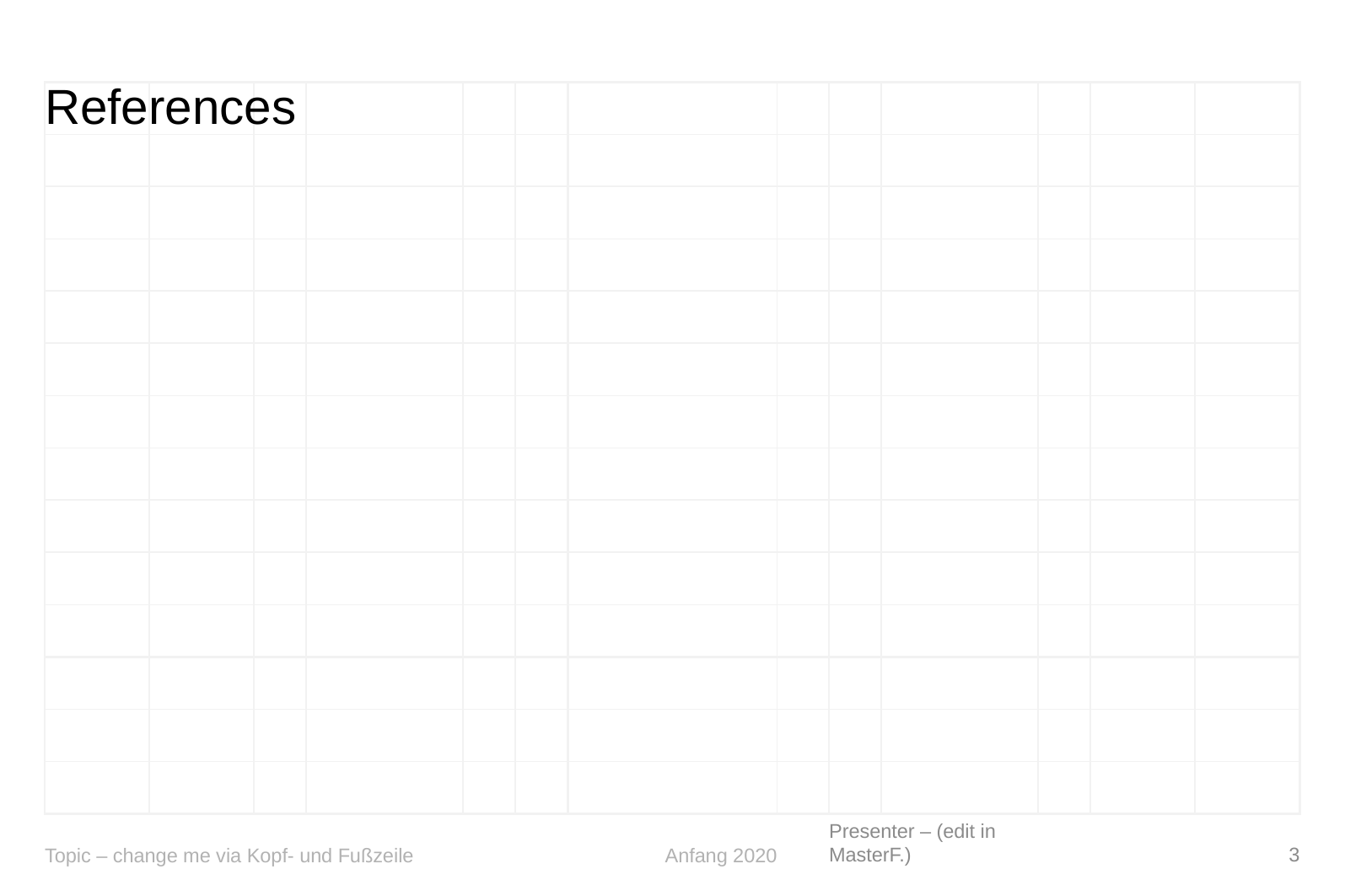

3
Topic – change me via Kopf- und Fußzeile
Anfang 2020